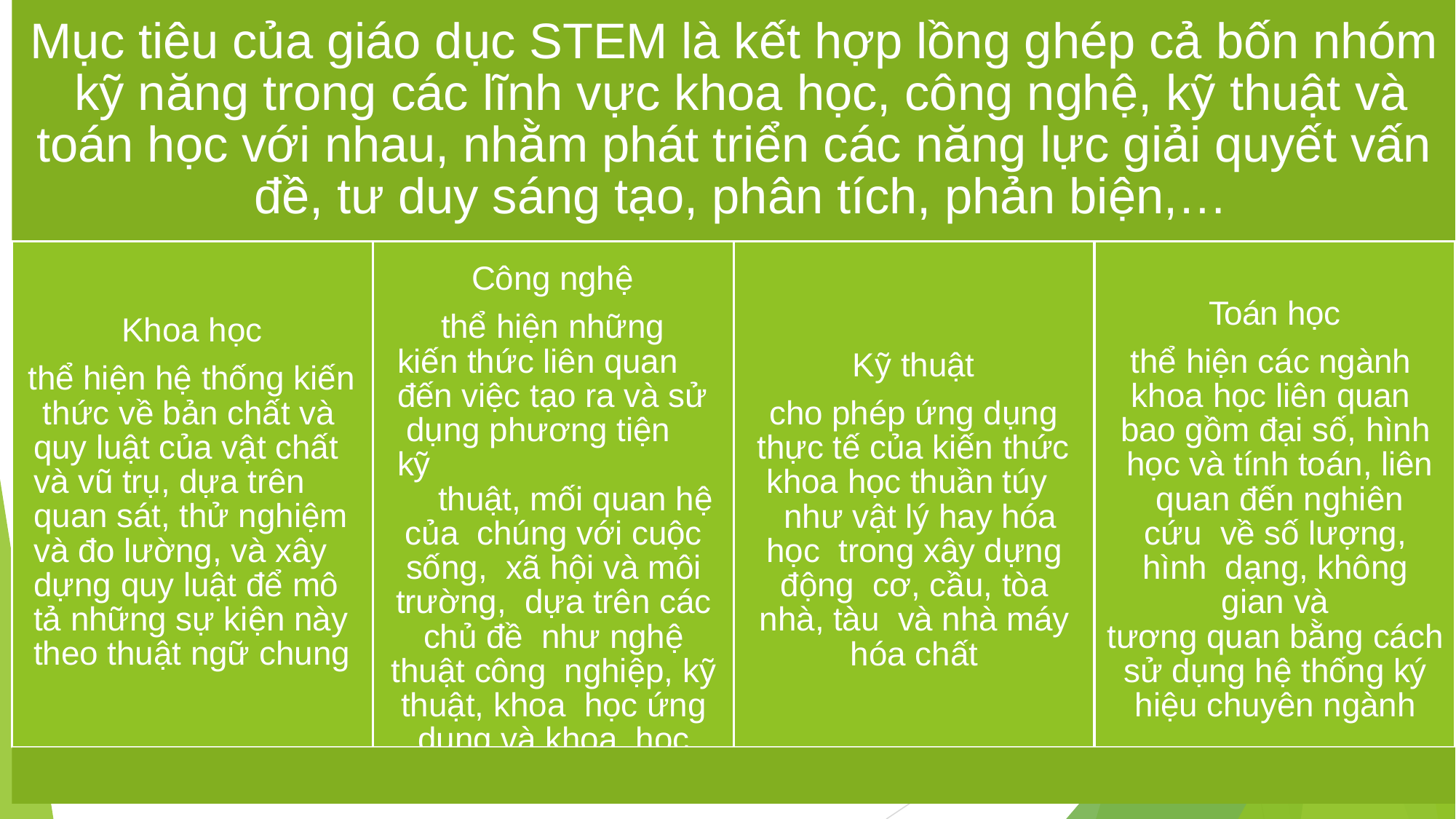

# Mục tiêu của giáo dục STEM là kết hợp lồng ghép cả bốn nhóm  kỹ năng trong các lĩnh vực khoa học, công nghệ, kỹ thuật và
toán học với nhau, nhằm phát triển các năng lực giải quyết vấn  đề, tư duy sáng tạo, phân tích, phản biện,…

Công nghệ
thể hiện những  kiến thức liên quan  đến việc tạo ra và sử  dụng phương tiện kỹ
thuật, mối quan hệ của  chúng với cuộc sống,  xã hội và môi trường,  dựa trên các chủ đề  như nghệ thuật công  nghiệp, kỹ thuật, khoa  học ứng dụng và khoa  học thuần túy
Toán học
thể hiện các ngành  khoa học liên quan  bao gồm đại số, hình  học và tính toán, liên  quan đến nghiên cứu  về số lượng, hình  dạng, không gian và
tương quan bằng cách  sử dụng hệ thống ký  hiệu chuyên ngành
Khoa học
thể hiện hệ thống kiến  thức về bản chất và  quy luật của vật chất  và vũ trụ, dựa trên  quan sát, thử nghiệm  và đo lường, và xây  dựng quy luật để mô  tả những sự kiện này  theo thuật ngữ chung
Kỹ thuật
cho phép ứng dụng  thực tế của kiến thức  khoa học thuần túy
như vật lý hay hóa học  trong xây dựng động  cơ, cầu, tòa nhà, tàu  và nhà máy hóa chất